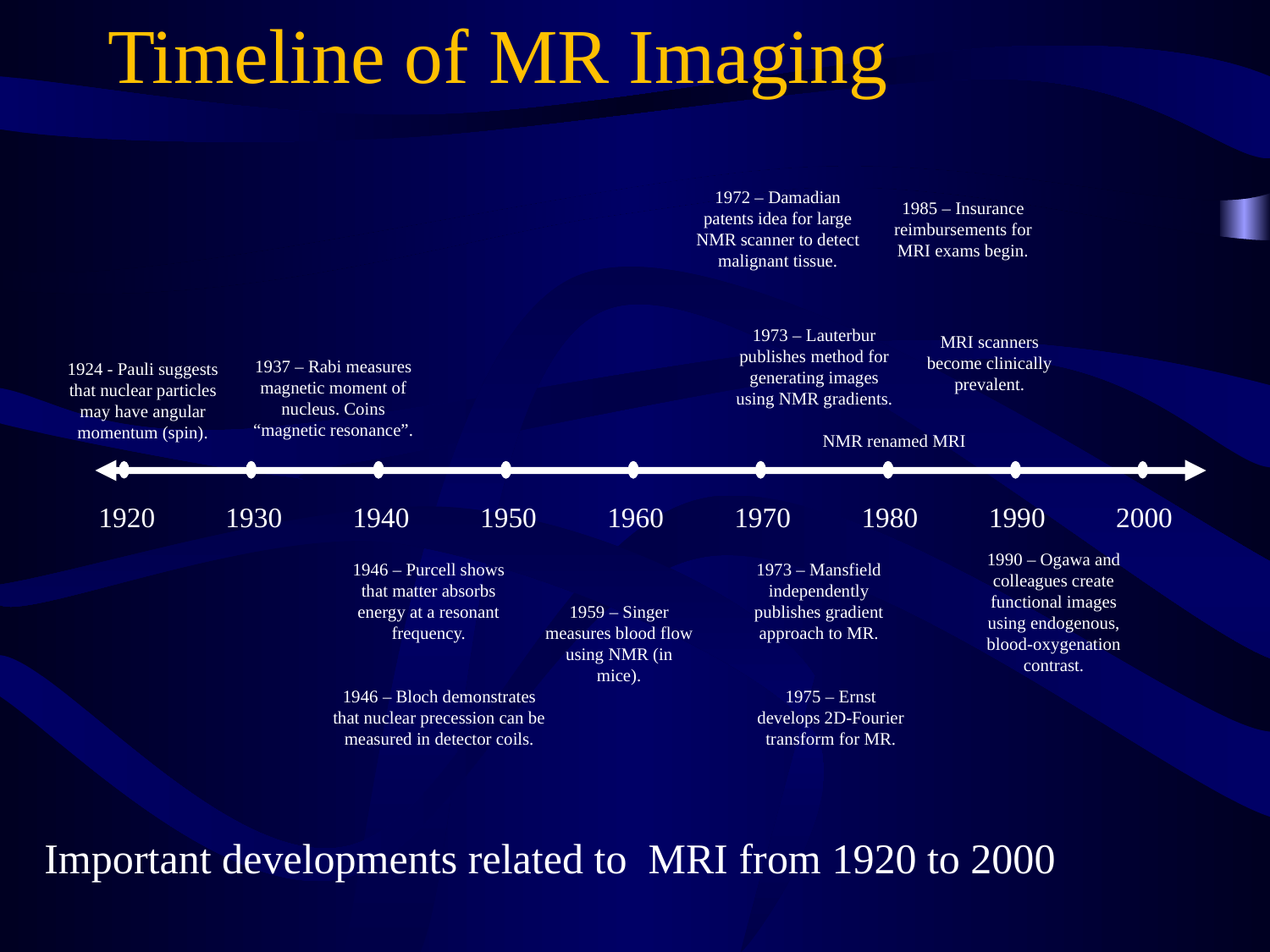

Timeline of MR Imaging
1972 – Damadian patents idea for large NMR scanner to detect malignant tissue.
1985 – Insurance reimbursements for MRI exams begin.
1973 – Lauterbur publishes method for generating images using NMR gradients.
MRI scanners become clinically prevalent.
1937 – Rabi measures magnetic moment of nucleus. Coins “magnetic resonance”.
1924 - Pauli suggests that nuclear particles may have angular momentum (spin).
NMR renamed MRI

1920
1930
1940
1950
1960
1970
1980
1990
2000
1990 – Ogawa and colleagues create functional images using endogenous, blood-oxygenation contrast.
1946 – Purcell shows that matter absorbs energy at a resonant frequency.
1973 – Mansfield independently publishes gradient approach to MR.
1959 – Singer measures blood flow using NMR (in mice).
1946 – Bloch demonstrates that nuclear precession can be measured in detector coils.
1975 – Ernst develops 2D-Fourier transform for MR.
Important developments related to  MRI from 1920 to 2000